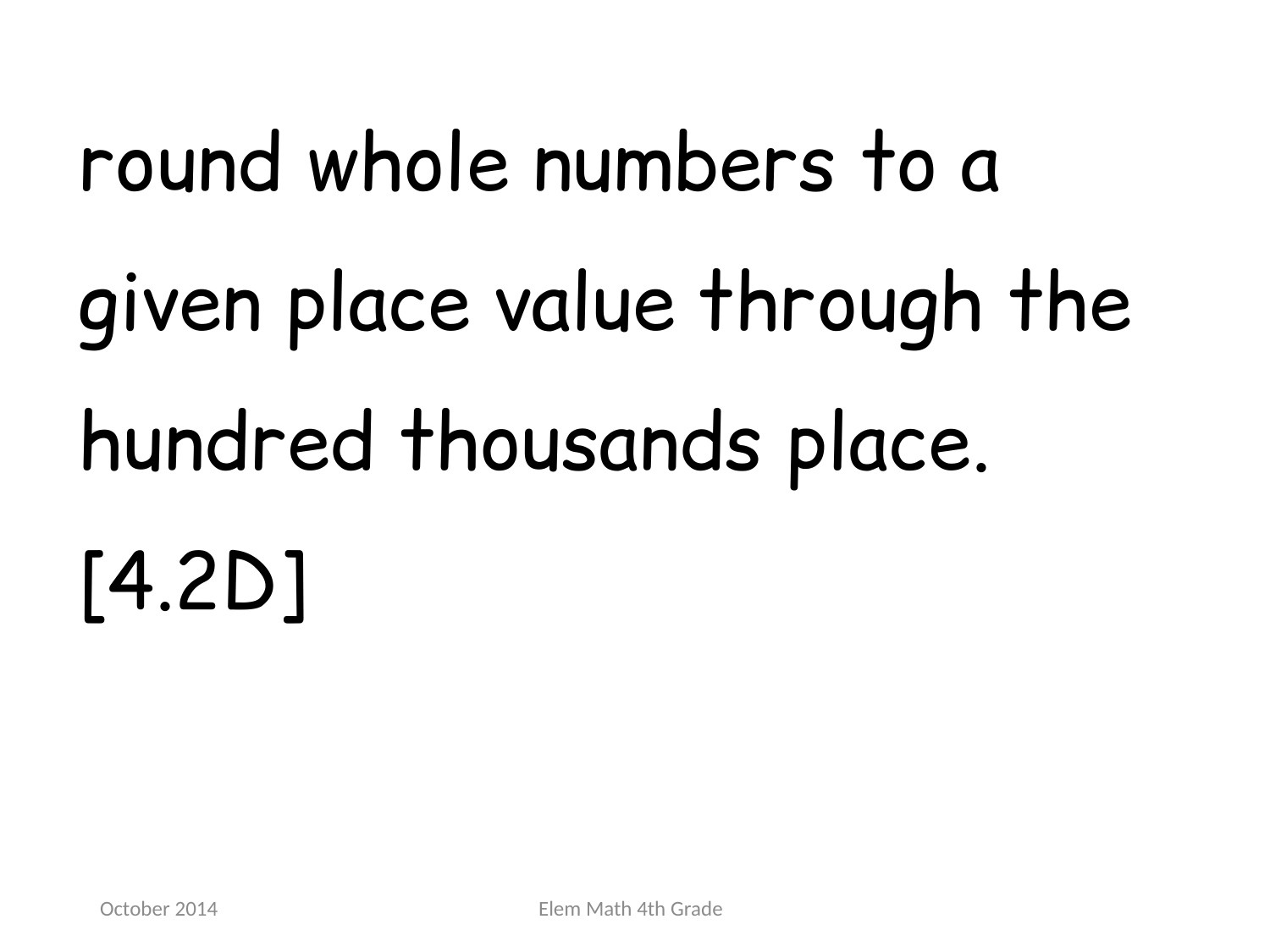

round whole numbers to a given place value through the hundred thousands place. [4.2D]
October 2014
Elem Math 4th Grade